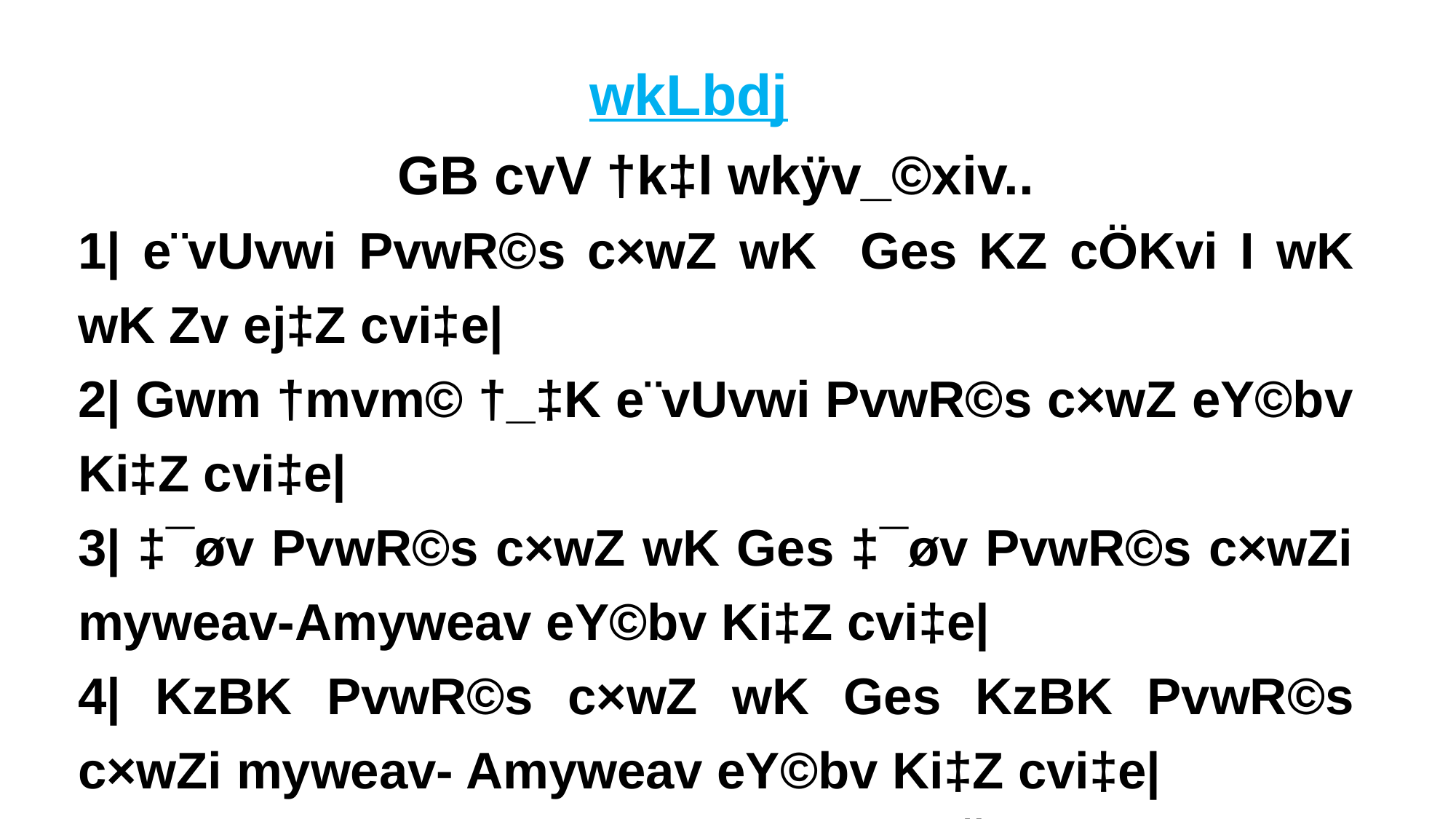

wkLbdj
GB cvV †k‡l wkÿv_©xiv..
1| e¨vUvwi PvwR©s c×wZ wK  Ges KZ cÖKvi I wK wK Zv ej‡Z cvi‡e|
2| Gwm †mvm© †_‡K e¨vUvwi PvwR©s c×wZ eY©bv Ki‡Z cvi‡e|
3| ‡¯øv PvwR©s c×wZ wK Ges ‡¯øv PvwR©s c×wZi myweav-Amyweav eY©bv Ki‡Z cvi‡e|
4| KzBK PvwR©s c×wZ wK Ges KzBK PvwR©s c×wZi myweav- Amyweav eY©bv Ki‡Z cvi‡e|
5| WªvB PvR©vi e¨vUvwii MvVb cÖbvjx Av‡jvPbv Ki‡Z cvi‡e|
6| e¨vUvwi PvwR©s m¤úwK©Z MvwbwZK mgm¨vi mgvavb Ki‡Z cvi‡e|